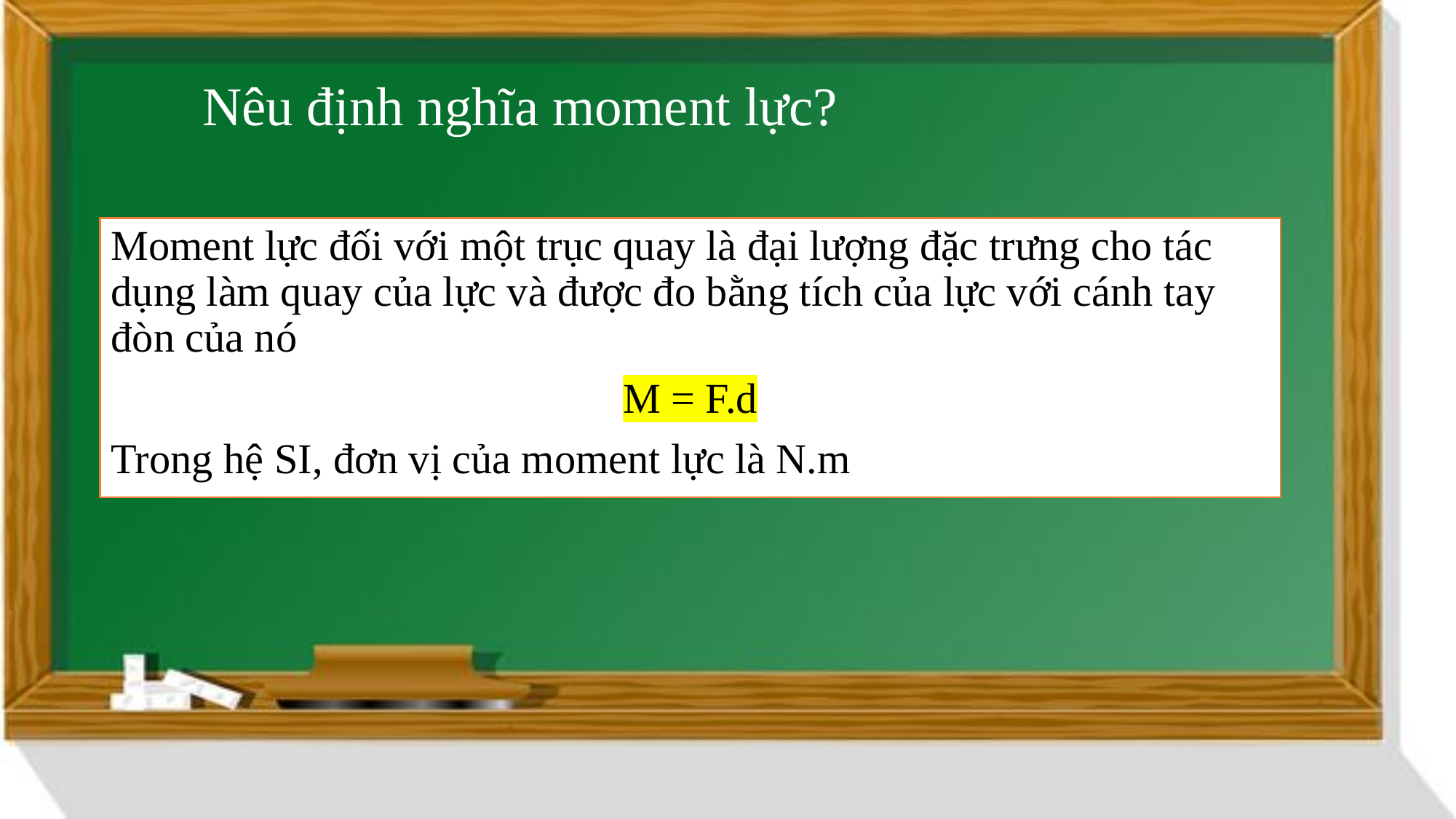

# Nêu định nghĩa moment lực?
Moment lực đối với một trục quay là đại lượng đặc trưng cho tác dụng làm quay của lực và được đo bằng tích của lực với cánh tay đòn của nó
M = F.d
Trong hệ SI, đơn vị của moment lực là N.m